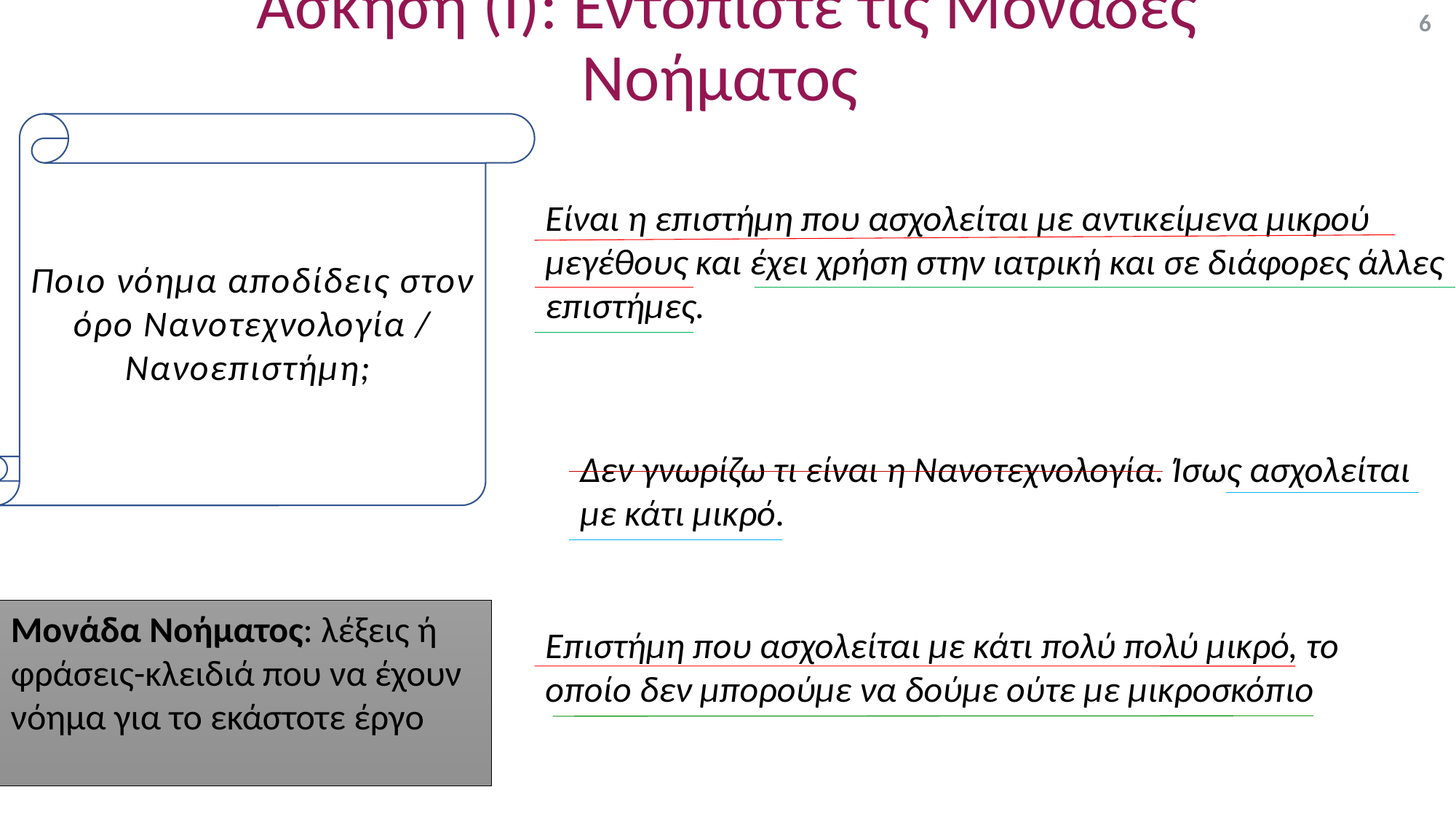

6
# Άσκηση (Ι): Εντοπίστε τις Μονάδες Νοήματος
Ποιο νόημα αποδίδεις στον όρο Νανοτεχνολογία / Νανοεπιστήμη;
Είναι η επιστήμη που ασχολείται με αντικείμενα μικρού μεγέθους και έχει χρήση στην ιατρική και σε διάφορες άλλες επιστήμες.
Δεν γνωρίζω τι είναι η Νανοτεχνολογία. Ίσως ασχολείται με κάτι μικρό.
Μονάδα Νοήματος: λέξεις ή φράσεις-κλειδιά που να έχουν νόημα για το εκάστοτε έργο

Επιστήμη που ασχολείται με κάτι πολύ πολύ μικρό, το οποίο δεν μπορούμε να δούμε ούτε με μικροσκόπιο